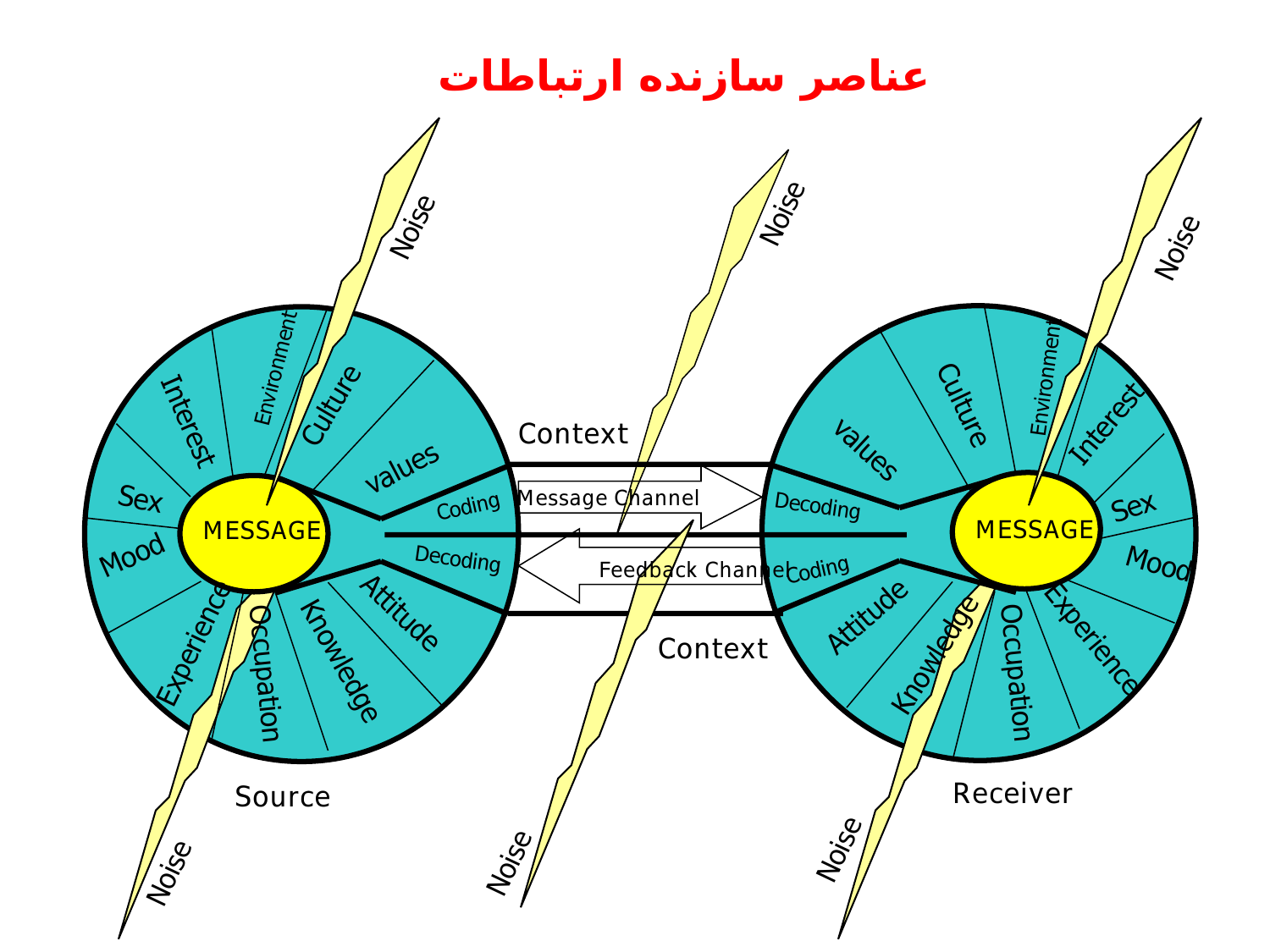

عناصر سازنده ارتباطات

Noise
Noise
Noise

Environment

Culture
Interest

values

Sex

MESSAGE

Mood

Attitude

Experience
Knowledge
Occupation

Environment
Culture
Interest
values

Sex
MESSAGE

Mood

Attitude
Experience
Knowledge
Occupation

Context

   Message Channel
Coding
Decoding

Feedback Channel

Decoding
Coding

Context
Receiver
Source
Noise
Noise
Noise